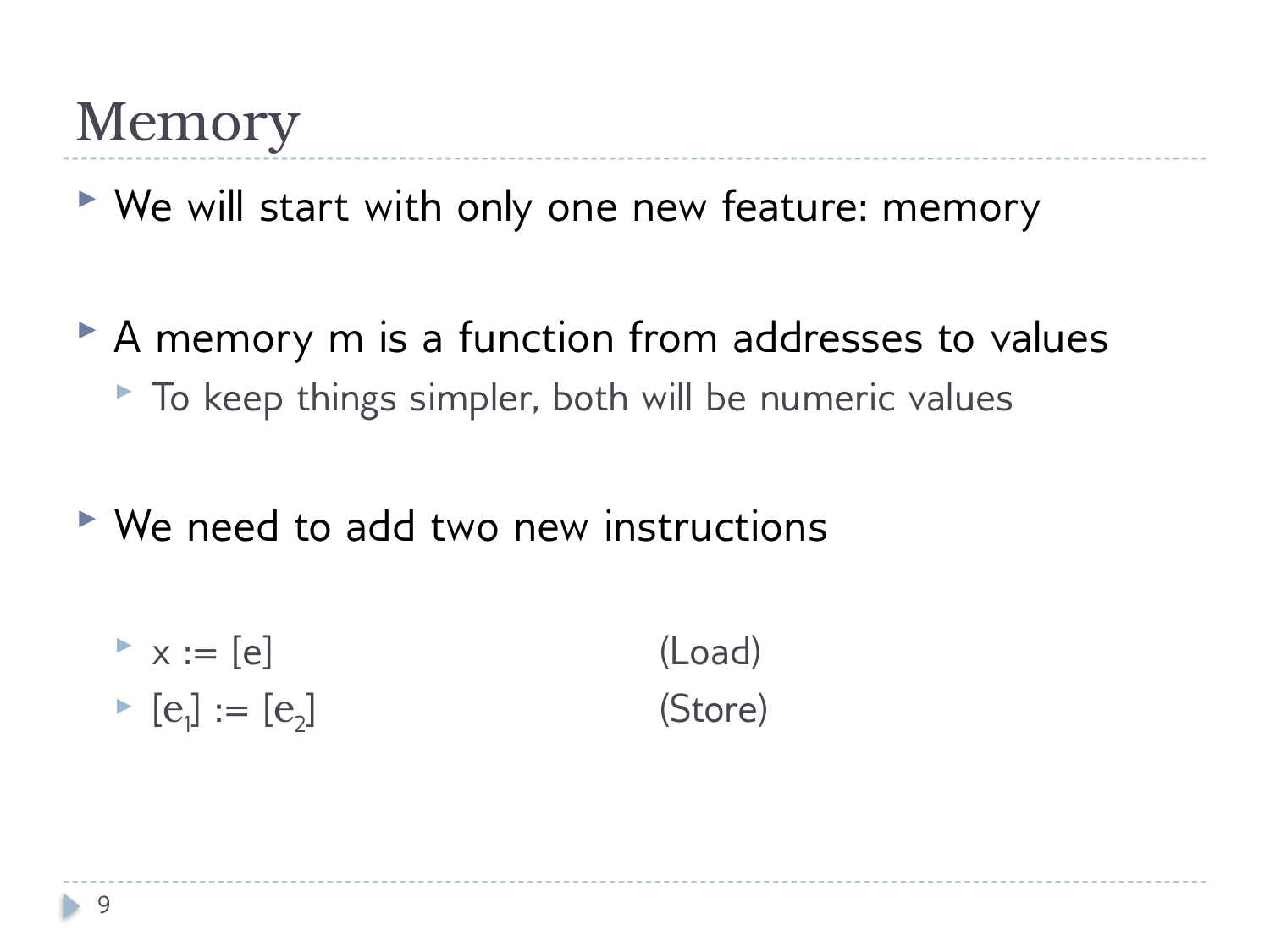

# Memory
We will start with only one new feature: memory

A memory m is a function from addresses to values
To keep things simpler, both will be numeric values

We need to add two new instructions

x := [e]				(Load)
[e1] := [e2]			(Store)
9